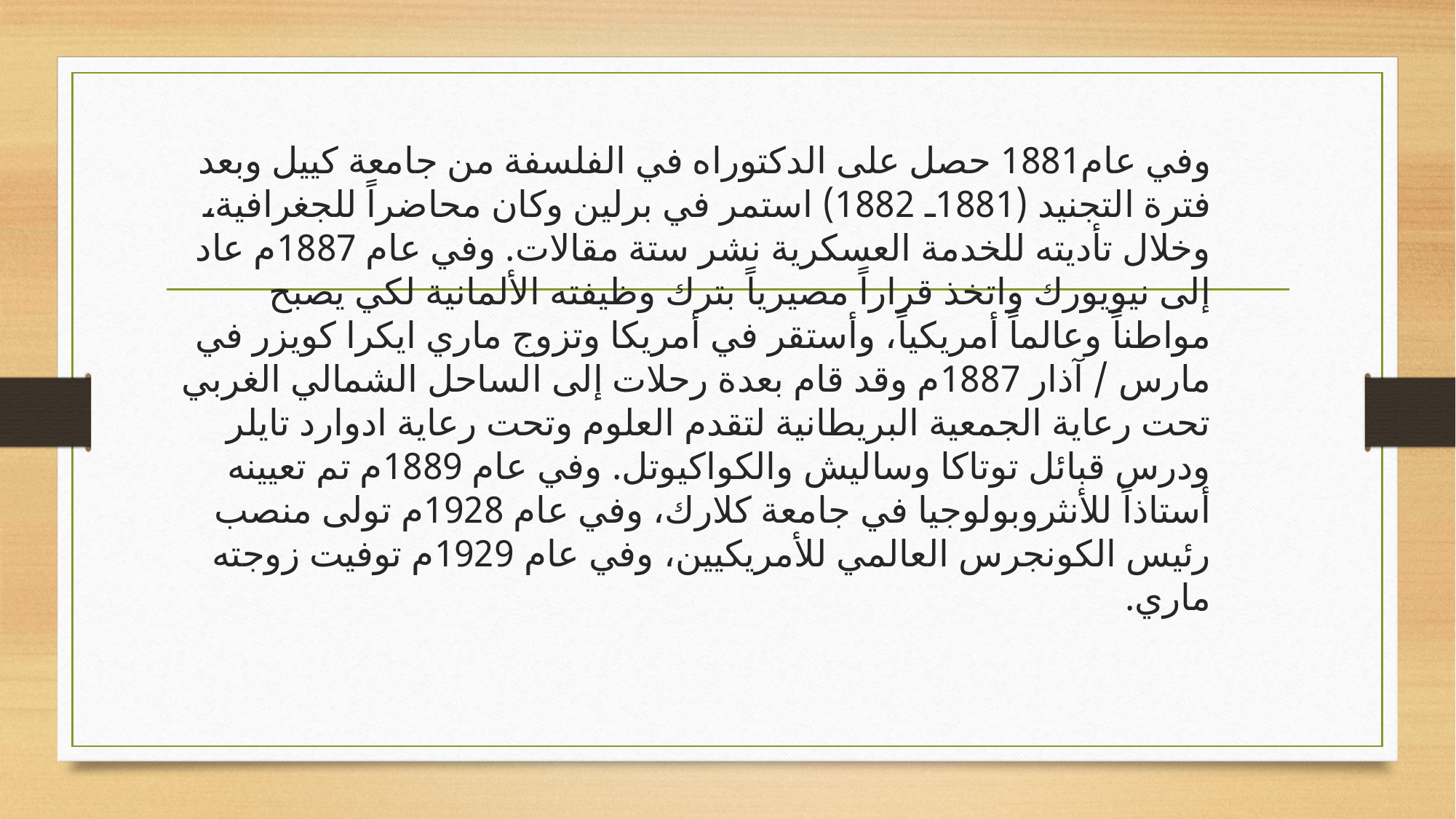

وفي عام1881 حصل على الدكتوراه في الفلسفة من جامعة كييل وبعد فترة التجنيد (1881ـ 1882) استمر في برلين وكان محاضراً للجغرافية، وخلال تأديته للخدمة العسكرية نشر ستة مقالات. وفي عام 1887م عاد إلى نيويورك واتخذ قراراً مصيرياً بترك وظيفته الألمانية لكي يصبح مواطناً وعالماً أمريكياً، وأستقر في أمريكا وتزوج ماري ايكرا كويزر في مارس / آذار 1887م وقد قام بعدة رحلات إلى الساحل الشمالي الغربي تحت رعاية الجمعية البريطانية لتقدم العلوم وتحت رعاية ادوارد تايلر ودرس قبائل توتاكا وساليش والكواكيوتل. وفي عام 1889م تم تعيينه أستاذاً للأنثروبولوجيا في جامعة كلارك، وفي عام 1928م تولى منصب رئيس الكونجرس العالمي للأمريكيين، وفي عام 1929م توفيت زوجته ماري.